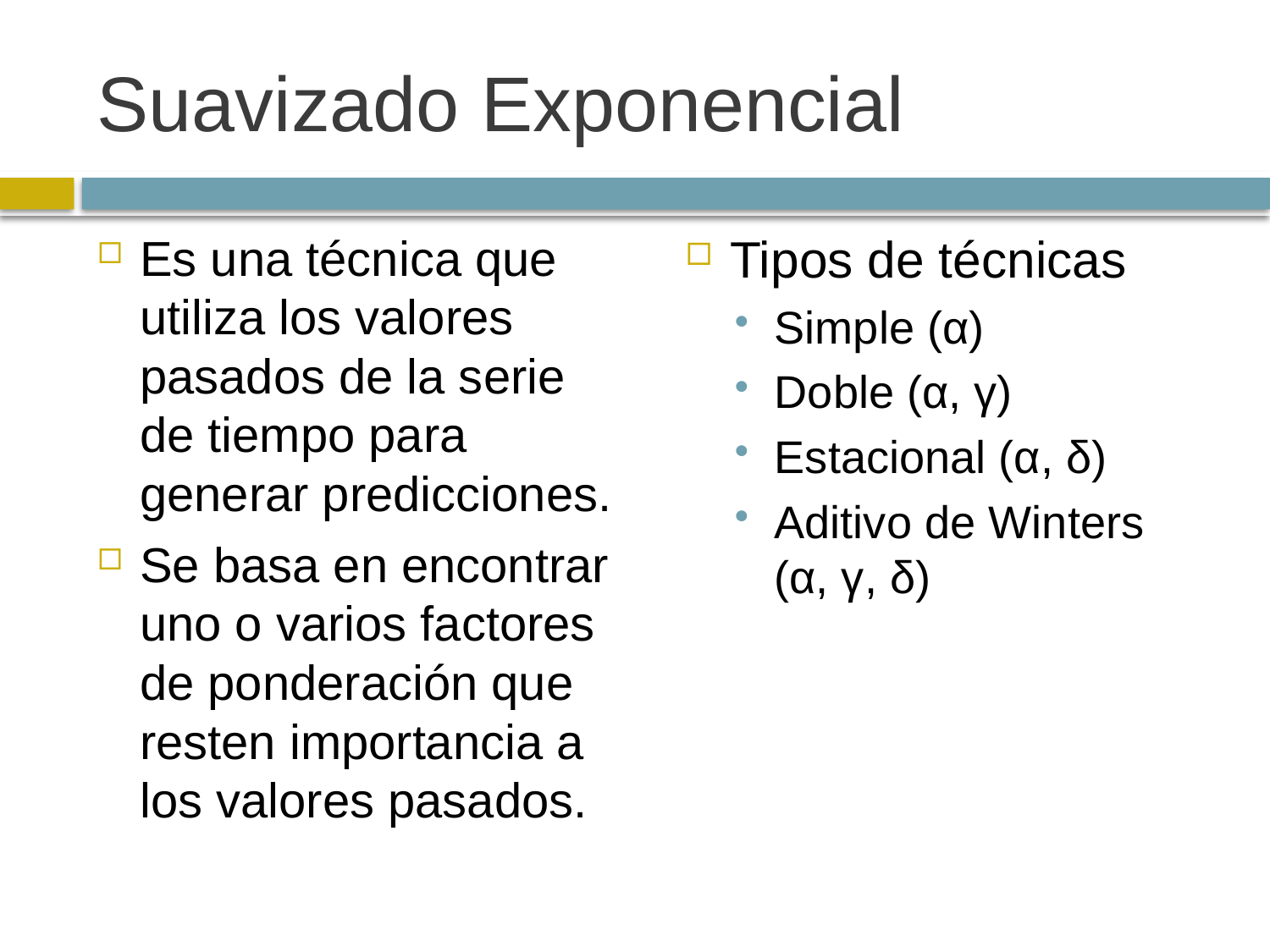

# Suavizado Exponencial
Es una técnica que utiliza los valores pasados de la serie de tiempo para generar predicciones.
Se basa en encontrar uno o varios factores de ponderación que resten importancia a los valores pasados.
Tipos de técnicas
Simple (α)
Doble (α, γ)
Estacional (α, δ)
Aditivo de Winters (α, γ, δ)